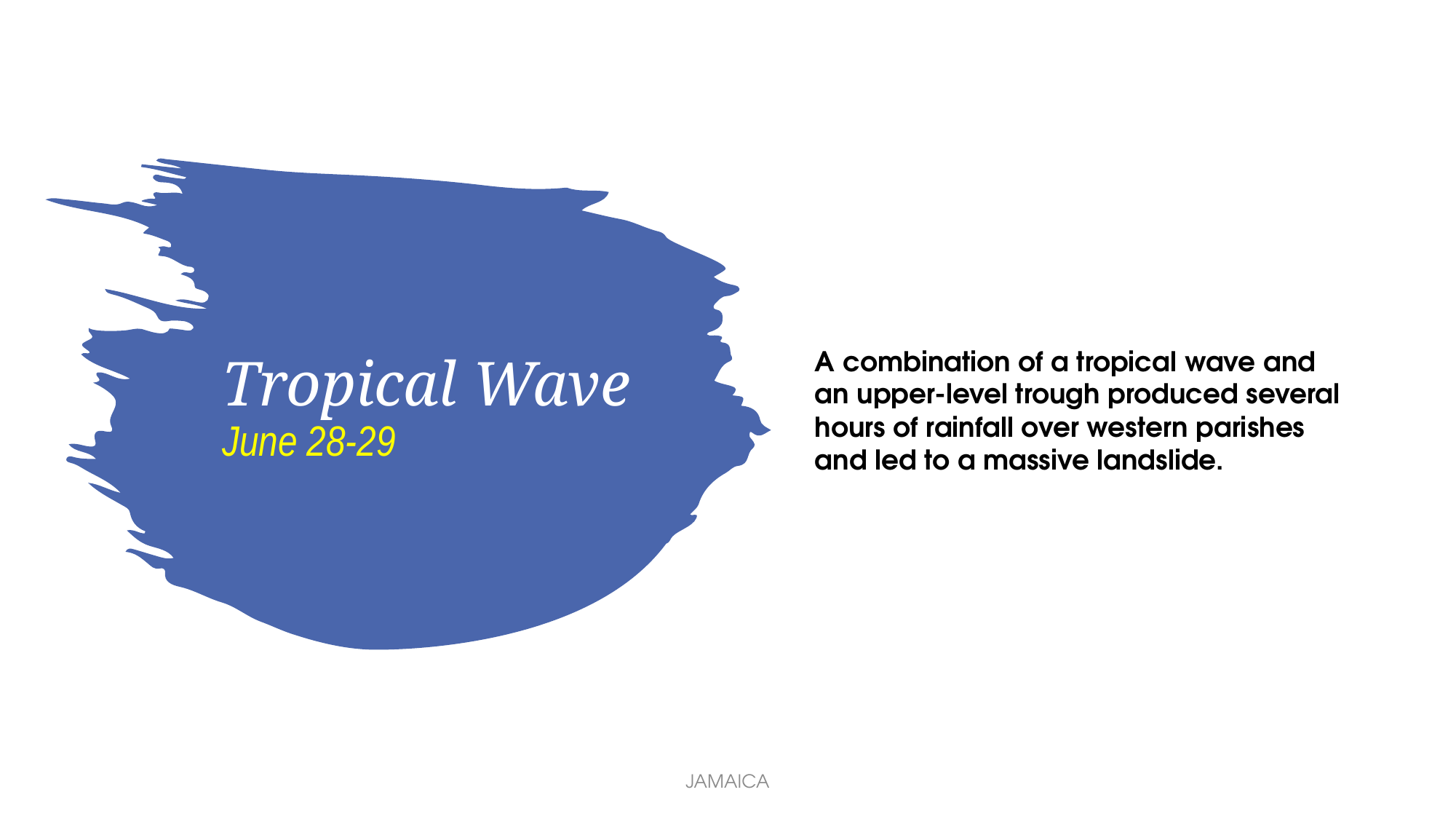

A combination of a tropical wave and an upper-level trough produced several hours of rainfall over western parishes and led to a massive landslide.
# Tropical Wave June 28-29
JAMAICA